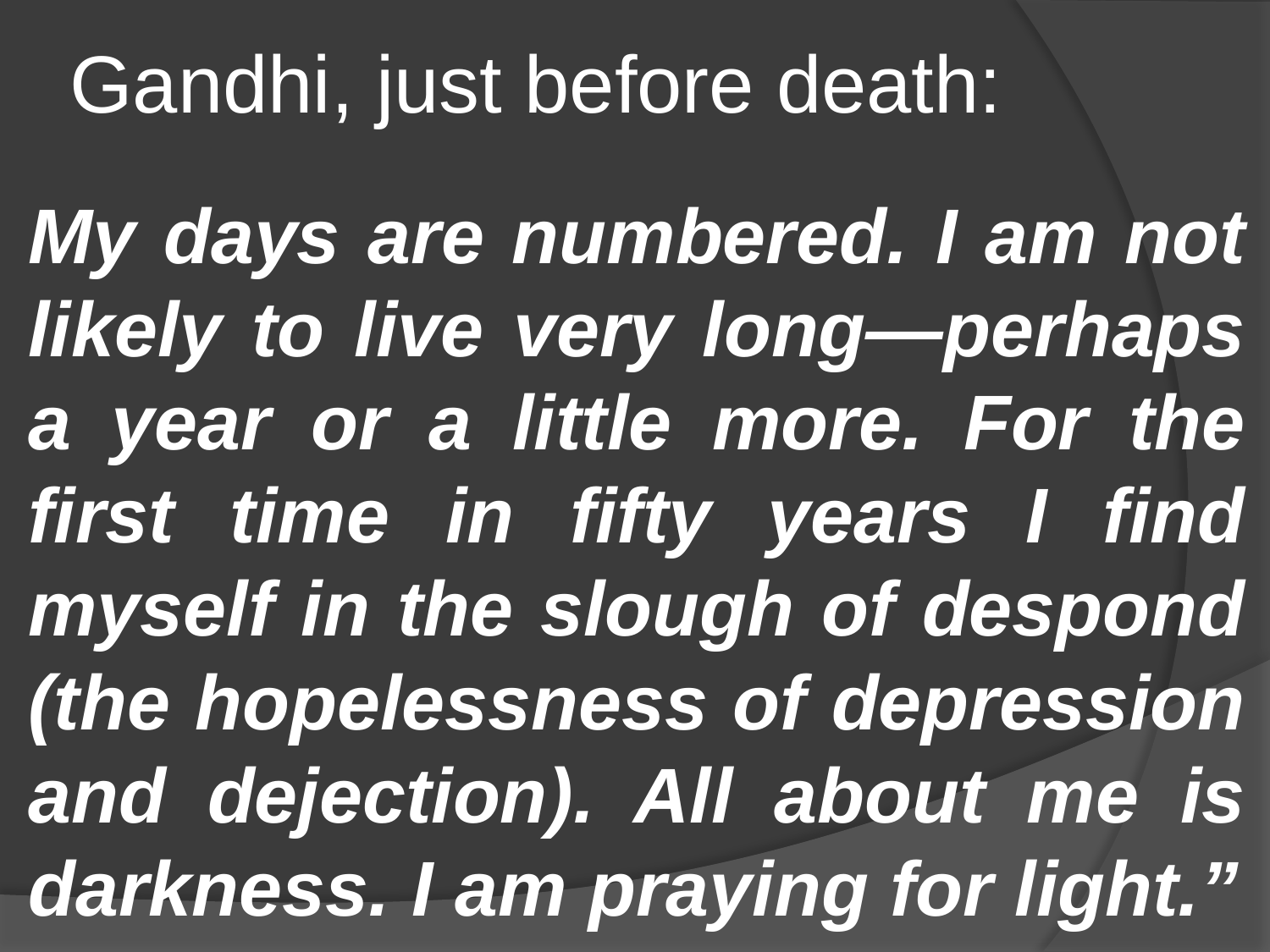

# Gandhi, just before death:
My days are numbered. I am not likely to live very long—perhaps a year or a little more. For the first time in fifty years I find myself in the slough of despond (the hopelessness of depression and dejection). All about me is darkness. I am praying for light.”